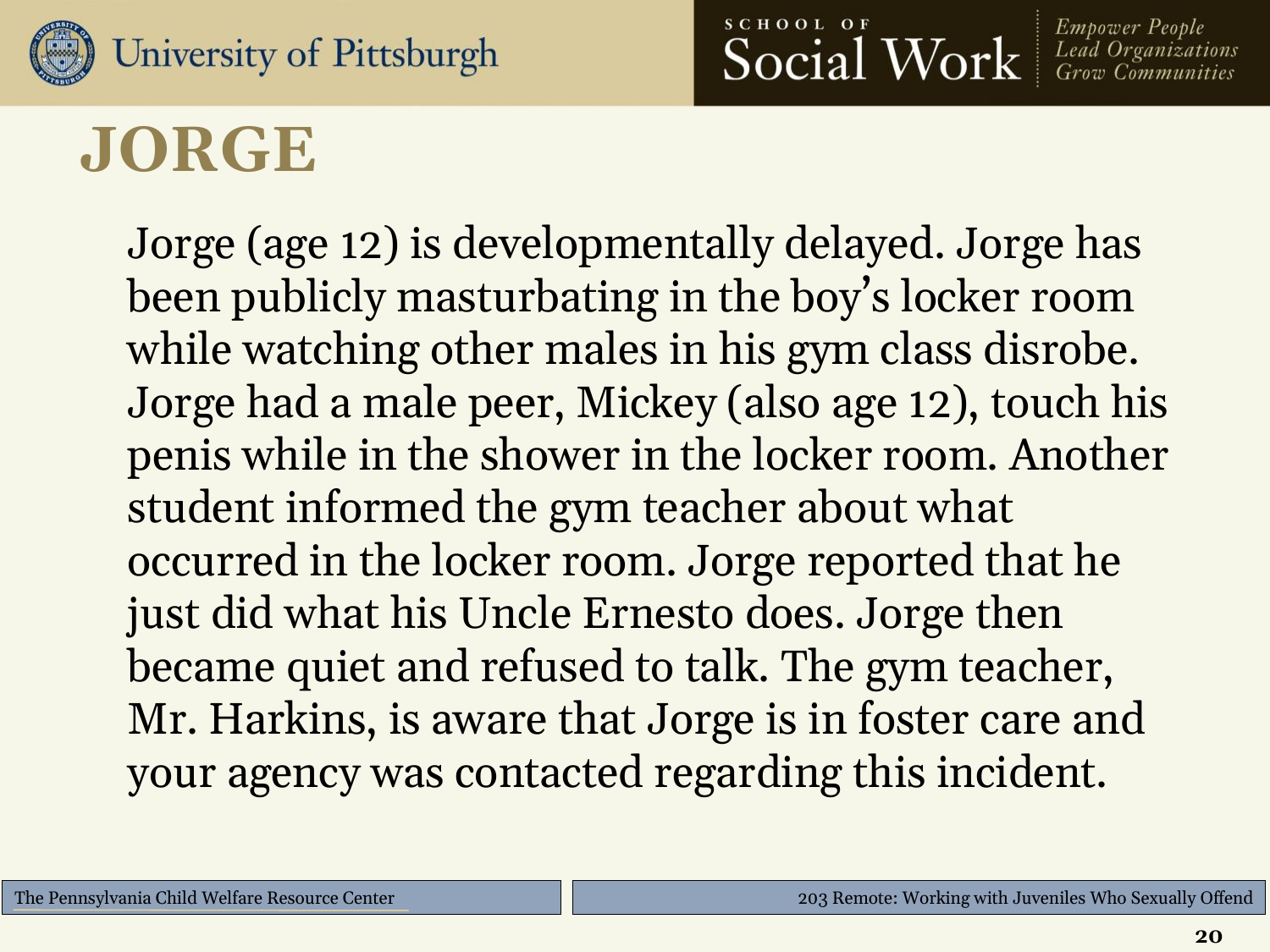

# JORGE
Jorge (age 12) is developmentally delayed. Jorge has been publicly masturbating in the boy’s locker room while watching other males in his gym class disrobe. Jorge had a male peer, Mickey (also age 12), touch his penis while in the shower in the locker room. Another student informed the gym teacher about what occurred in the locker room. Jorge reported that he just did what his Uncle Ernesto does. Jorge then became quiet and refused to talk. The gym teacher, Mr. Harkins, is aware that Jorge is in foster care and your agency was contacted regarding this incident.